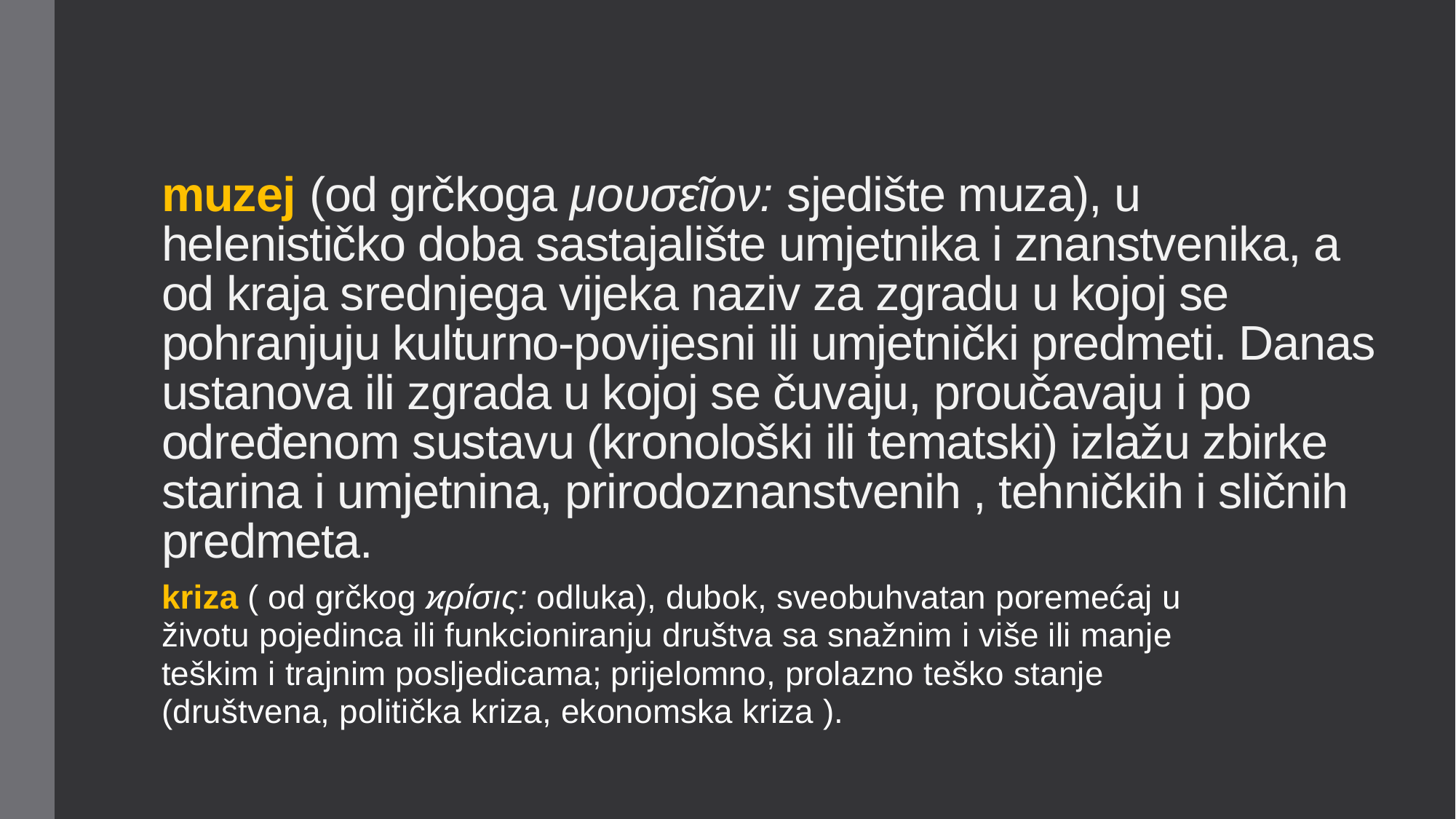

# muzej (od grčkoga μoυσεῖoν: sjedište muza), u helenističko doba sastajalište umjetnika i znanstvenika, a od kraja srednjega vijeka naziv za zgradu u kojoj se pohranjuju kulturno-povijesni ili umjetnički predmeti. Danas ustanova ili zgrada u kojoj se čuvaju, proučavaju i po određenom sustavu (kronološki ili tematski) izlažu zbirke starina i umjetnina, prirodoznanstvenih , tehničkih i sličnih predmeta.
kriza ( od grčkog ϰρίσıς: odluka), dubok, sveobuhvatan poremećaj u životu pojedinca ili funkcioniranju društva sa snažnim i više ili manje teškim i trajnim posljedicama; prijelomno, prolazno teško stanje (društvena, politička kriza, ekonomska kriza ).